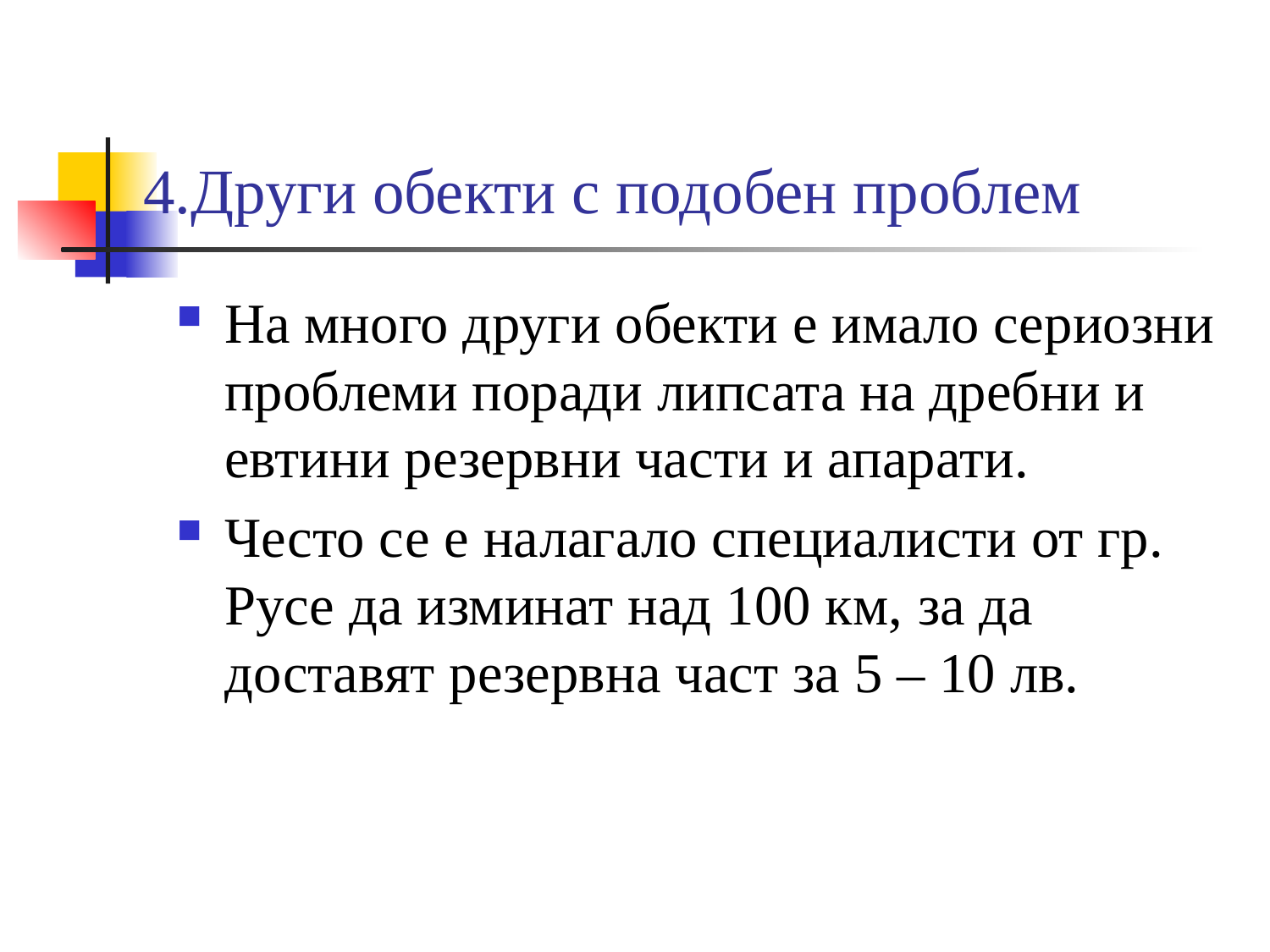

# 4.Други обекти с подобен проблем
На много други обекти е имало сериозни проблеми поради липсата на дребни и евтини резервни части и апарати.
Често се е налагало специалисти от гр. Русе да изминат над 100 км, за да доставят резервна част за 5 – 10 лв.